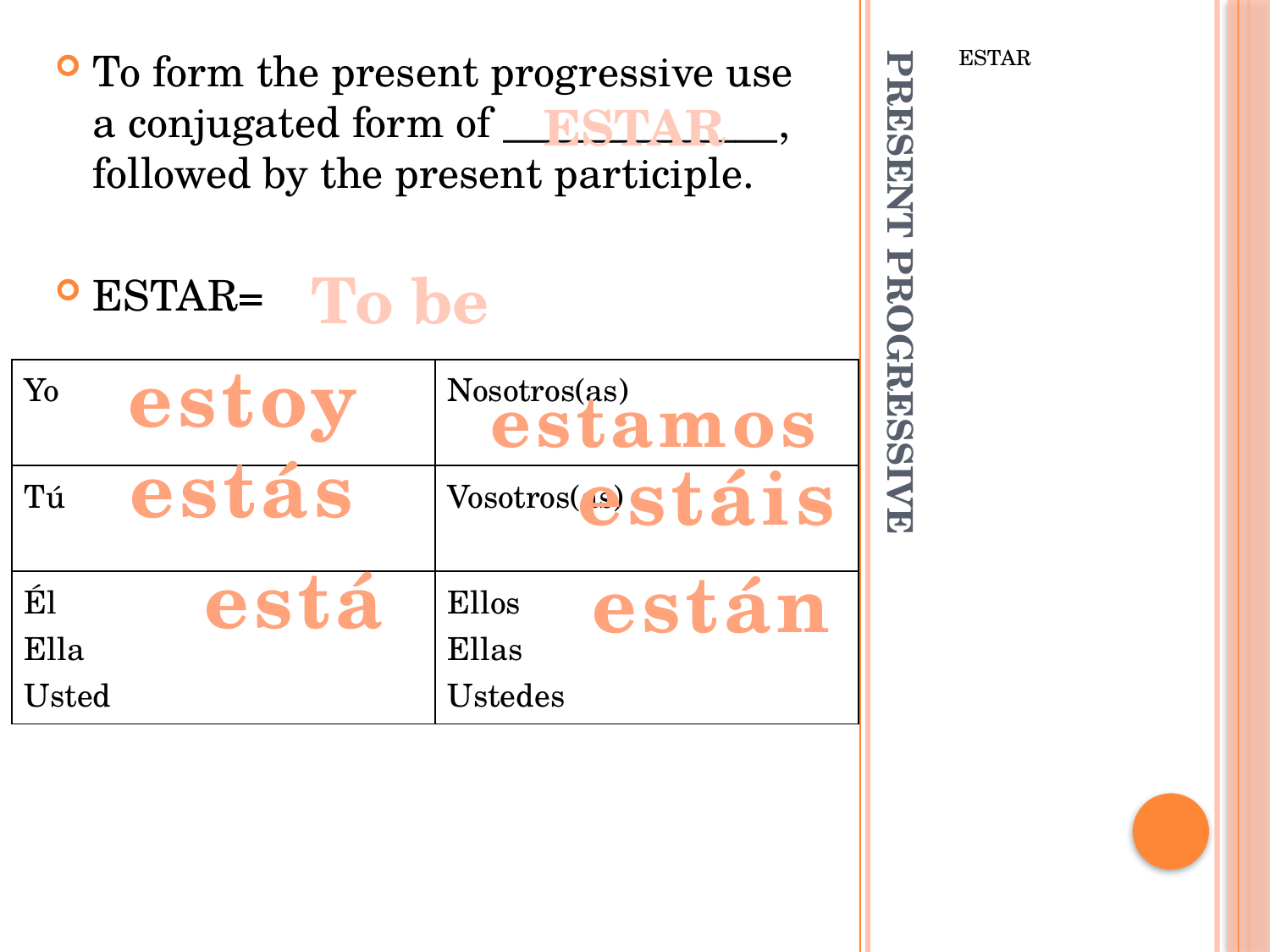

To form the present progressive use a conjugated form of _____________, followed by the present participle.

ESTAR=

ESTAR
ESTAR
To be
estoy
| Yo | Nosotros(as) |
| --- | --- |
| Tú | Vosotros(as) |
| Él Ella Usted | Ellos Ellas Ustedes |
estamos
estás
estáis
# Present progressive
está
están